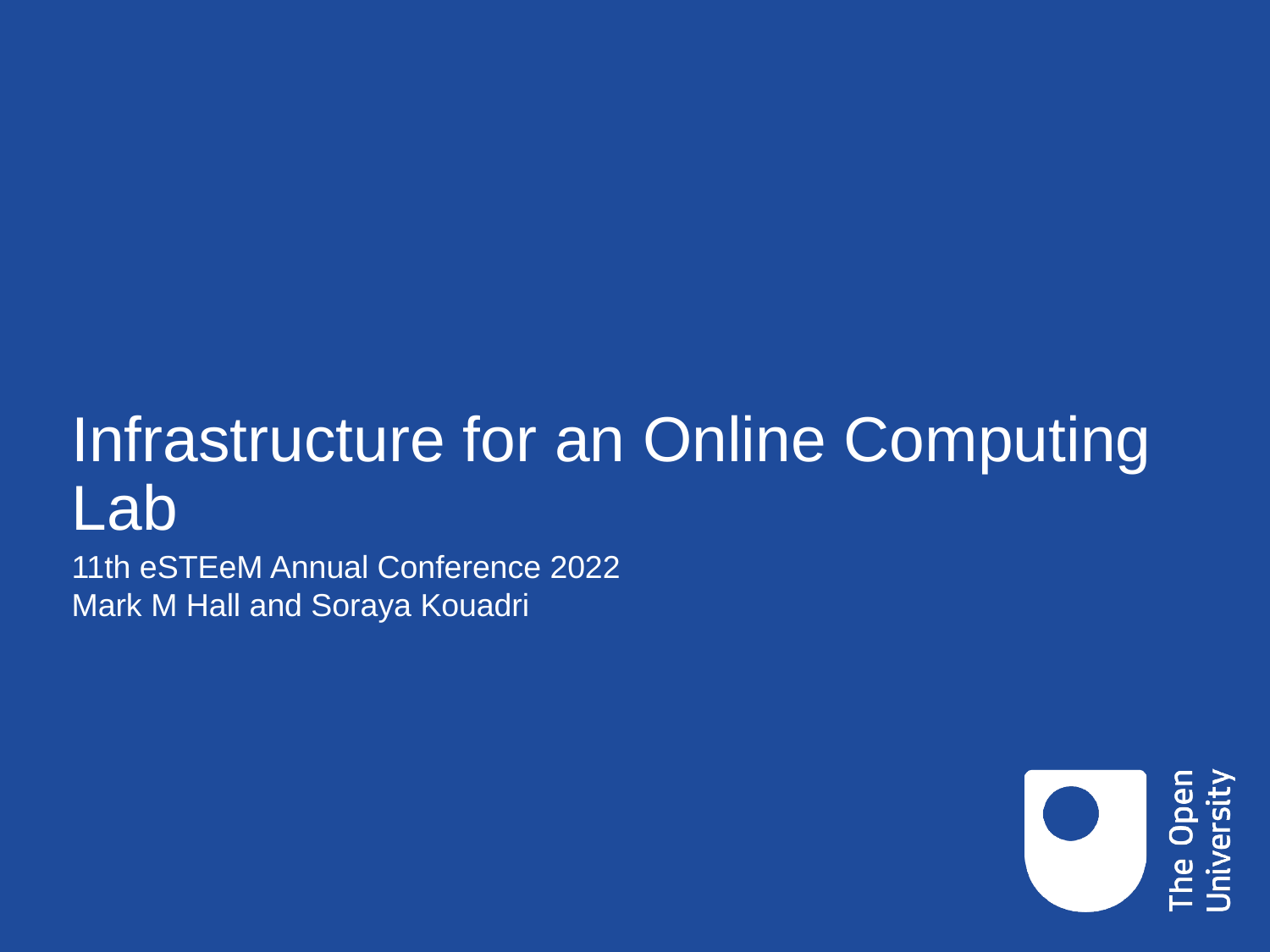

# Infrastructure for an Online Computing Lab
11th eSTEeM Annual Conference 2022
Mark M Hall and Soraya Kouadri